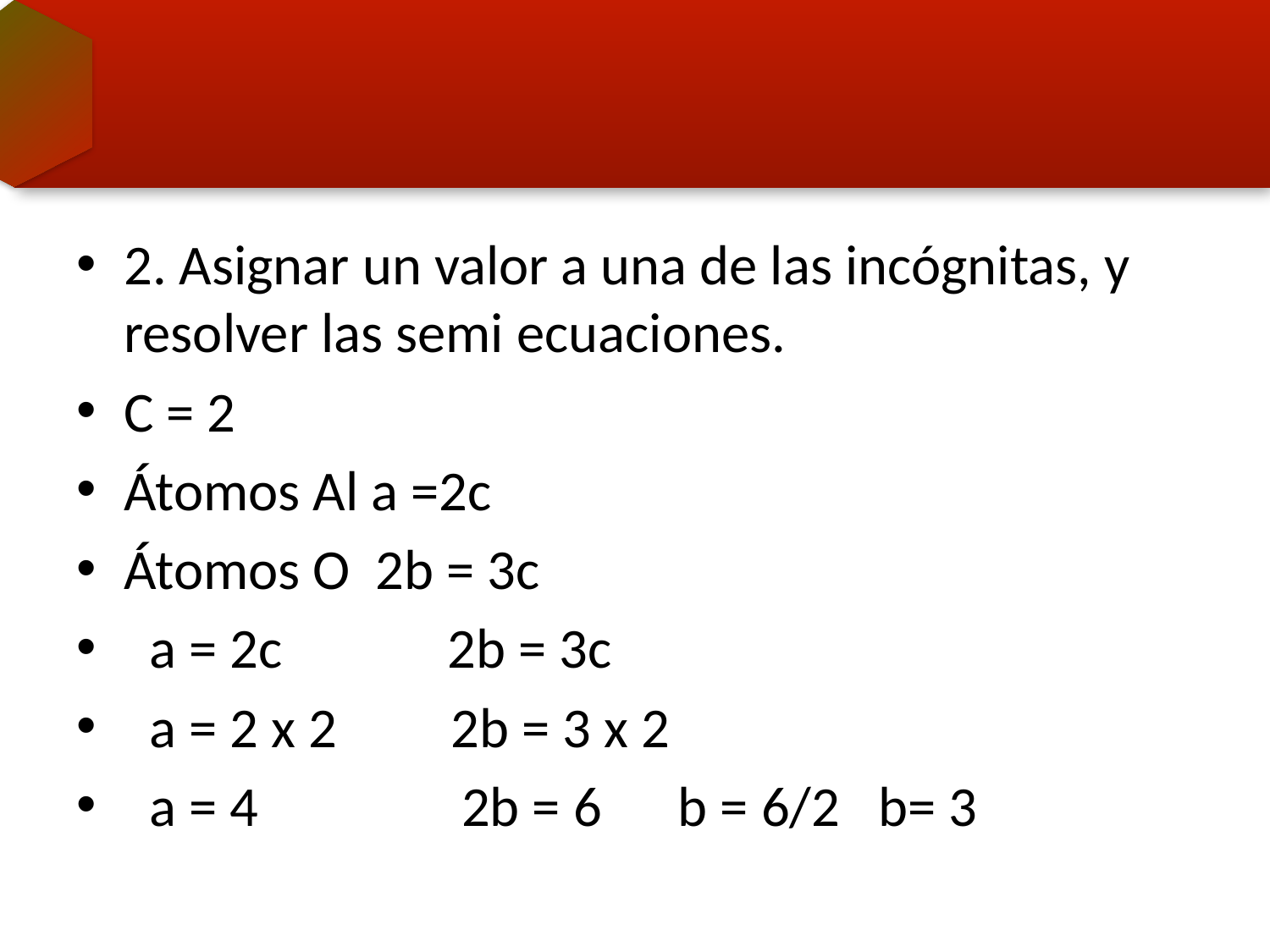

#
2. Asignar un valor a una de las incógnitas, y resolver las semi ecuaciones.
C = 2
Átomos Al a =2c
Átomos O  2b = 3c
  a = 2c             2b = 3c
  a = 2 x 2         2b = 3 x 2
  a = 4                2b = 6      b = 6/2   b= 3